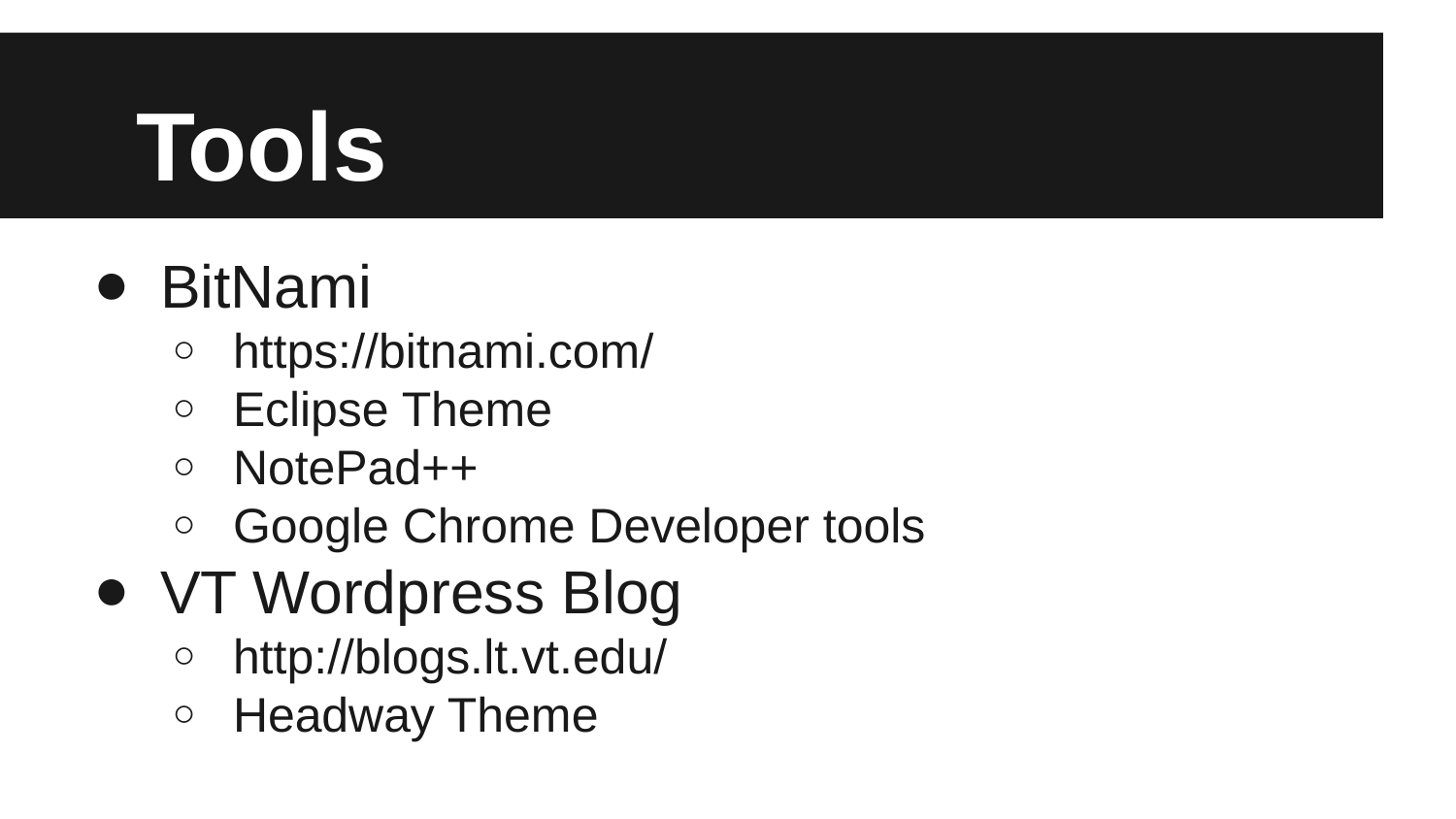

# Tools
BitNami
https://bitnami.com/
Eclipse Theme
NotePad++
Google Chrome Developer tools
VT Wordpress Blog
http://blogs.lt.vt.edu/
Headway Theme